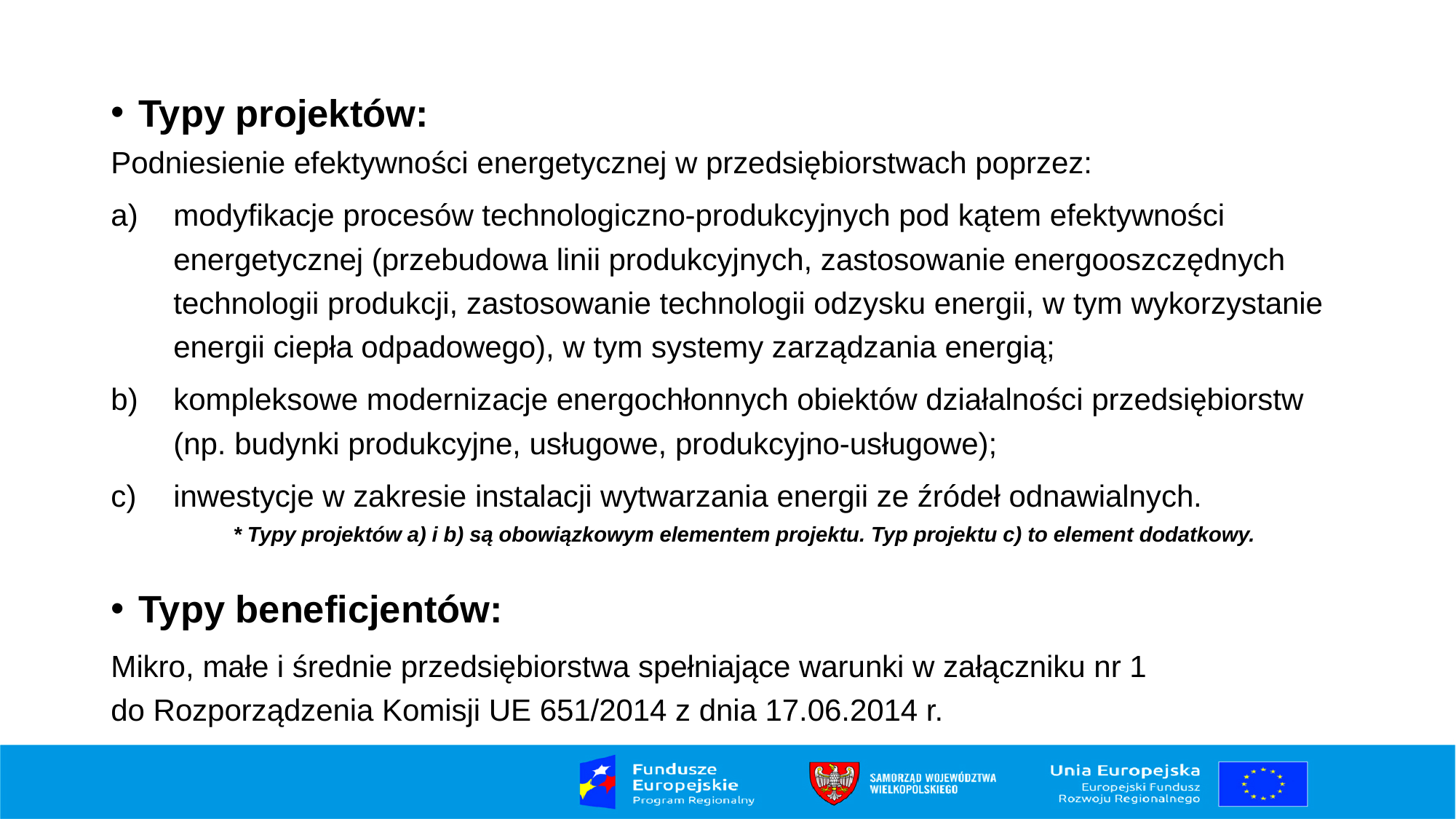

Typy projektów:
Podniesienie efektywności energetycznej w przedsiębiorstwach poprzez:
modyfikacje procesów technologiczno-produkcyjnych pod kątem efektywności energetycznej (przebudowa linii produkcyjnych, zastosowanie energooszczędnych technologii produkcji, zastosowanie technologii odzysku energii, w tym wykorzystanie energii ciepła odpadowego), w tym systemy zarządzania energią;
kompleksowe modernizacje energochłonnych obiektów działalności przedsiębiorstw
(np. budynki produkcyjne, usługowe, produkcyjno-usługowe);
inwestycje w zakresie instalacji wytwarzania energii ze źródeł odnawialnych.
   * Typy projektów a) i b) są obowiązkowym elementem projektu. Typ projektu c) to element dodatkowy.

Typy beneficjentów:
Mikro, małe i średnie przedsiębiorstwa spełniające warunki w załączniku nr 1
do Rozporządzenia Komisji UE 651/2014 z dnia 17.06.2014 r.